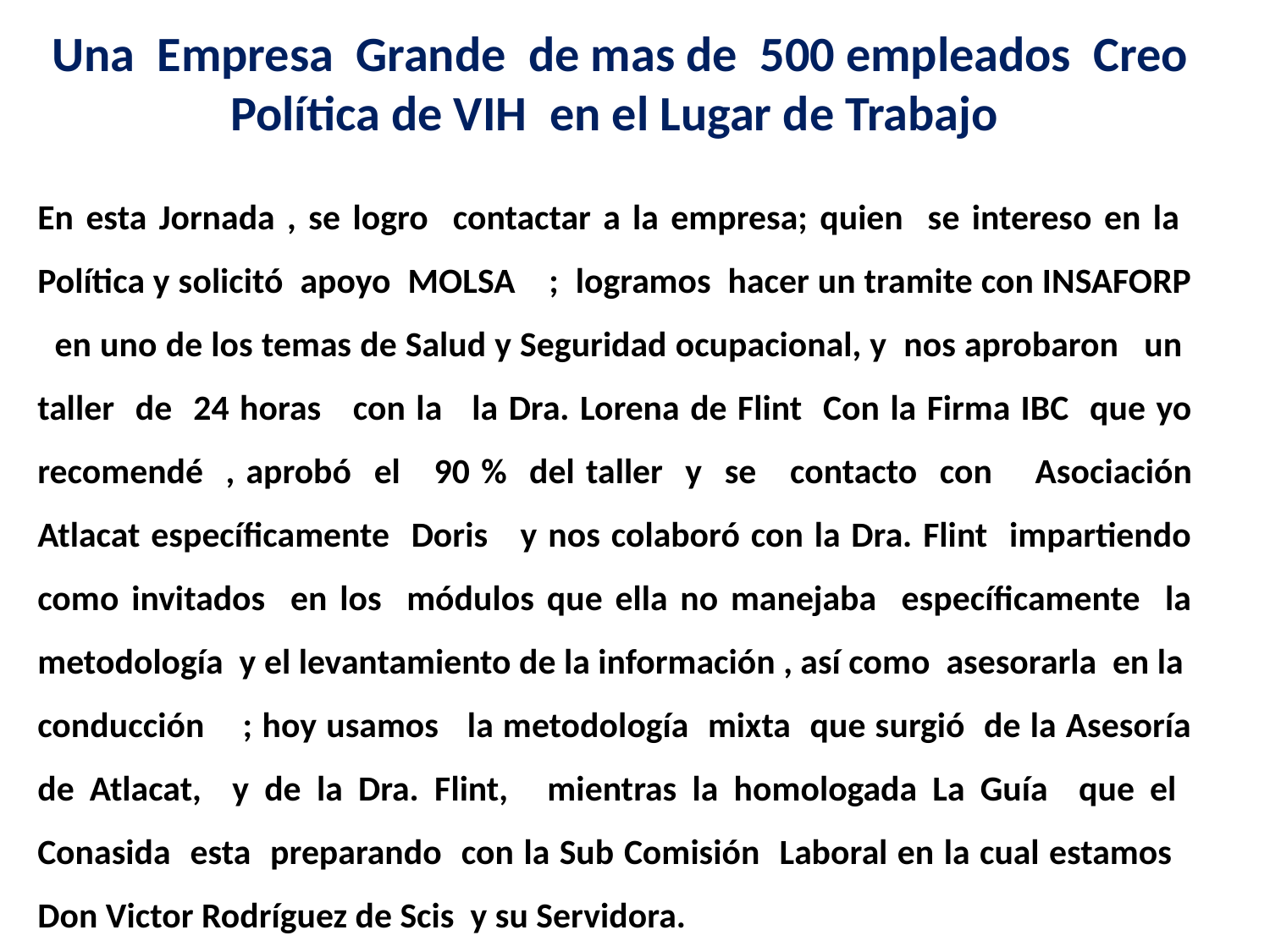

Una  Empresa  Grande  de mas de  500 empleados  Creo Política de VIH  en el Lugar de Trabajo
# En esta Jornada , se logro  contactar a la empresa; quien  se intereso en la  Política y solicitó  apoyo  MOLSA    ;  logramos  hacer un tramite con INSAFORP   en uno de los temas de Salud y Seguridad ocupacional, y  nos aprobaron   un  taller  de  24 horas   con la   la Dra. Lorena de Flint  Con la Firma IBC  que yo recomendé  , aprobó  el   90 %  del taller  y  se   contacto  con    Asociación Atlacat específicamente  Doris   y nos colaboró con la Dra. Flint  impartiendo como invitados  en los  módulos que ella no manejaba  específicamente  la metodología  y el levantamiento de la información , así como  asesorarla  en la  conducción    ; hoy usamos   la metodología  mixta  que surgió  de la Asesoría de Atlacat,  y de la Dra. Flint,   mientras la homologada La Guía  que el  Conasida  esta  preparando  con la Sub Comisión  Laboral en la cual estamos   Don Victor Rodríguez de Scis  y su Servidora.